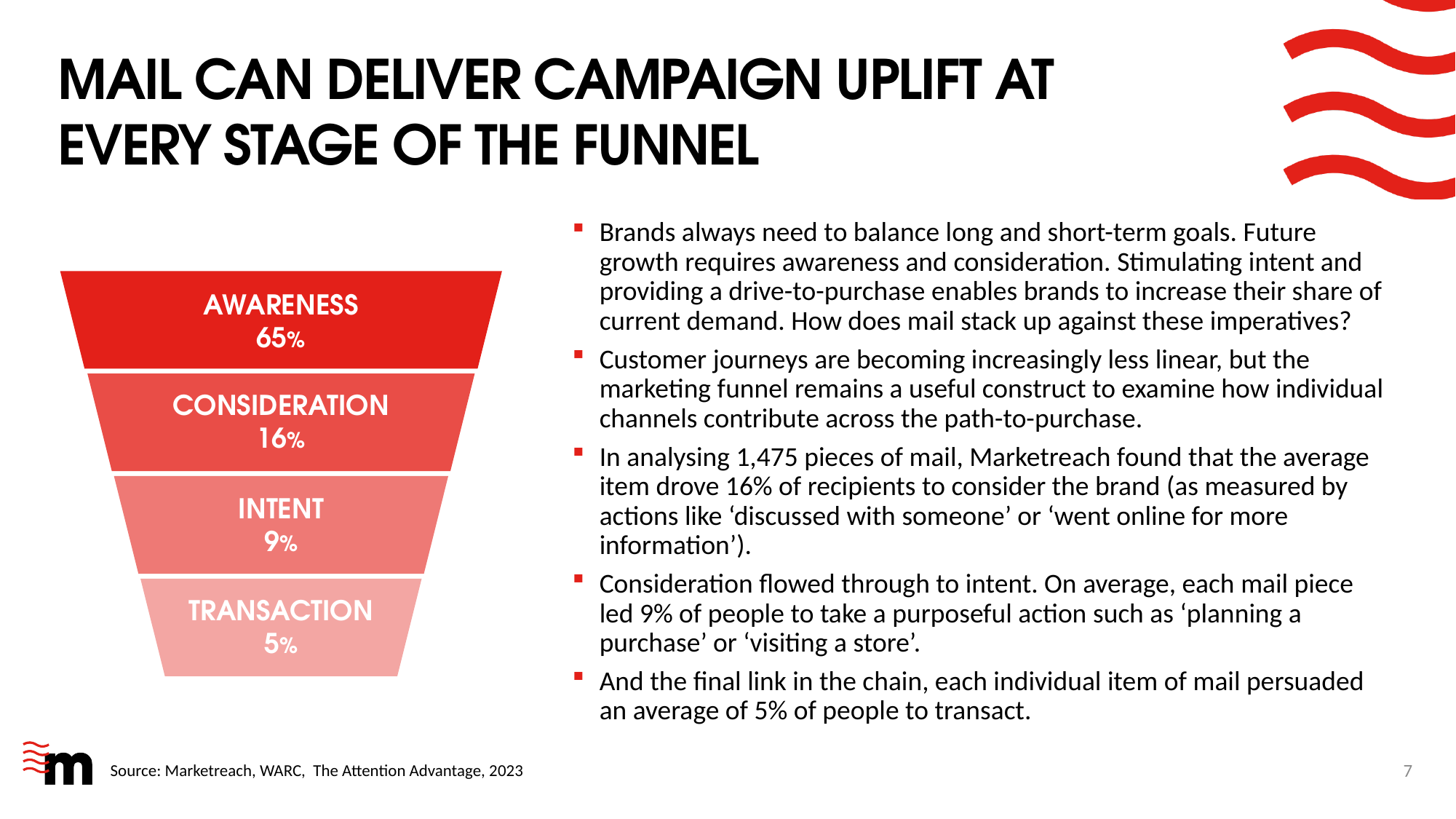

# MAIL CAN DELIVER CAMPAIGN UPLIFT AT EVERY STAGE OF THE FUNNEL
Brands always need to balance long and short-term goals. Future growth requires awareness and consideration. Stimulating intent and providing a drive-to-purchase enables brands to increase their share of current demand. How does mail stack up against these imperatives?
Customer journeys are becoming increasingly less linear, but the marketing funnel remains a useful construct to examine how individual channels contribute across the path-to-purchase.
In analysing 1,475 pieces of mail, Marketreach found that the average item drove 16% of recipients to consider the brand (as measured by actions like ‘discussed with someone’ or ‘went online for more information’).
Consideration flowed through to intent. On average, each mail piece led 9% of people to take a purposeful action such as ‘planning a purchase’ or ‘visiting a store’.
And the final link in the chain, each individual item of mail persuaded an average of 5% of people to transact.

AWARENESS
65%

CONSIDERATION
16%

INTENT
9%

TRANSACTION
5%
7
Source: Marketreach, WARC,  The Attention Advantage, 2023